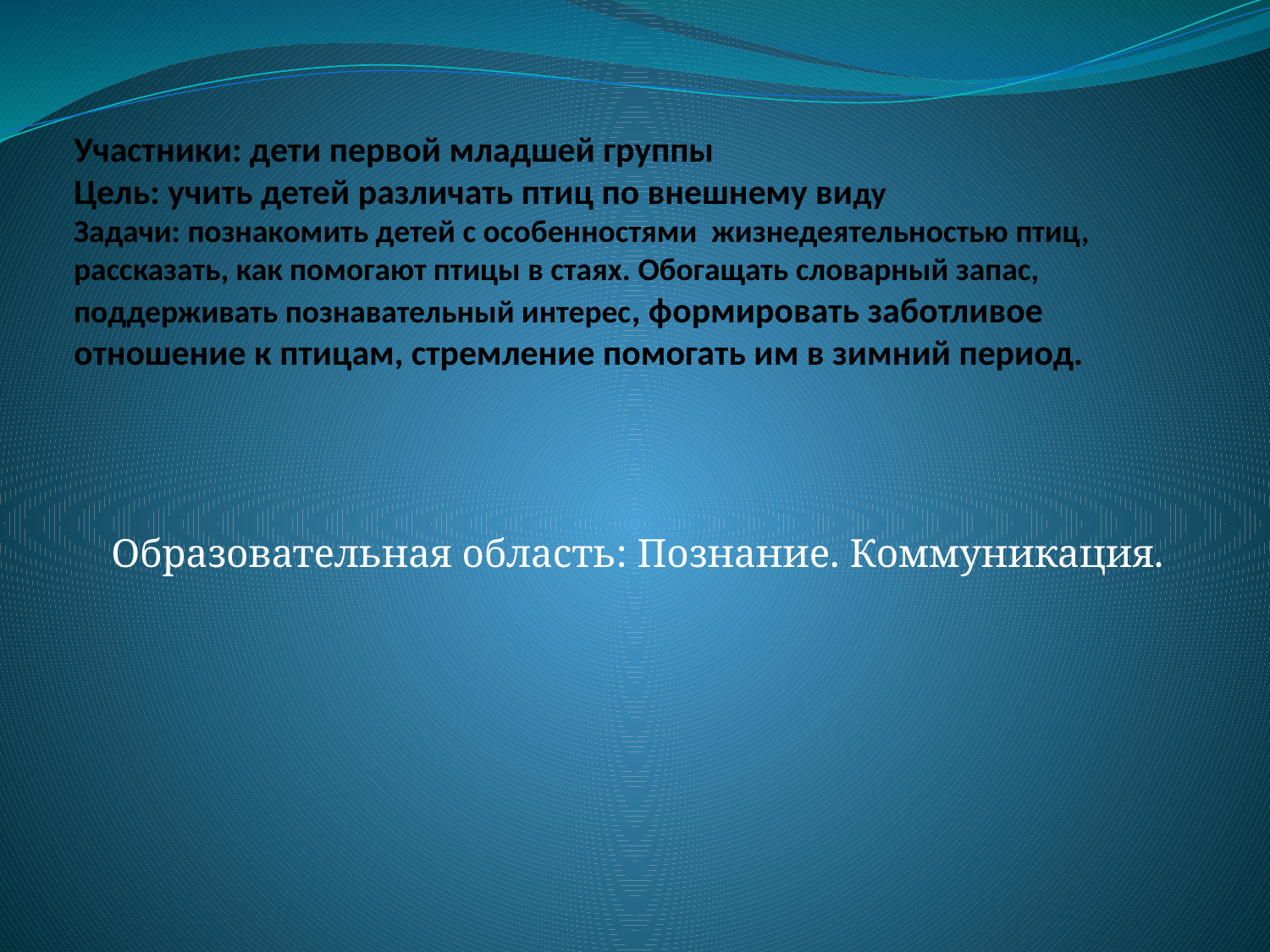

# Участники: дети первой младшей группы Цель: учить детей различать птиц по внешнему виду Задачи: познакомить детей с особенностями  жизнедеятельностью птиц, рассказать, как помогают птицы в стаях. Обогащать словарный запас, поддерживать познавательный интерес, формировать заботливое отношение к птицам, стремление помогать им в зимний период.
Образовательная область: Познание. Коммуникация.